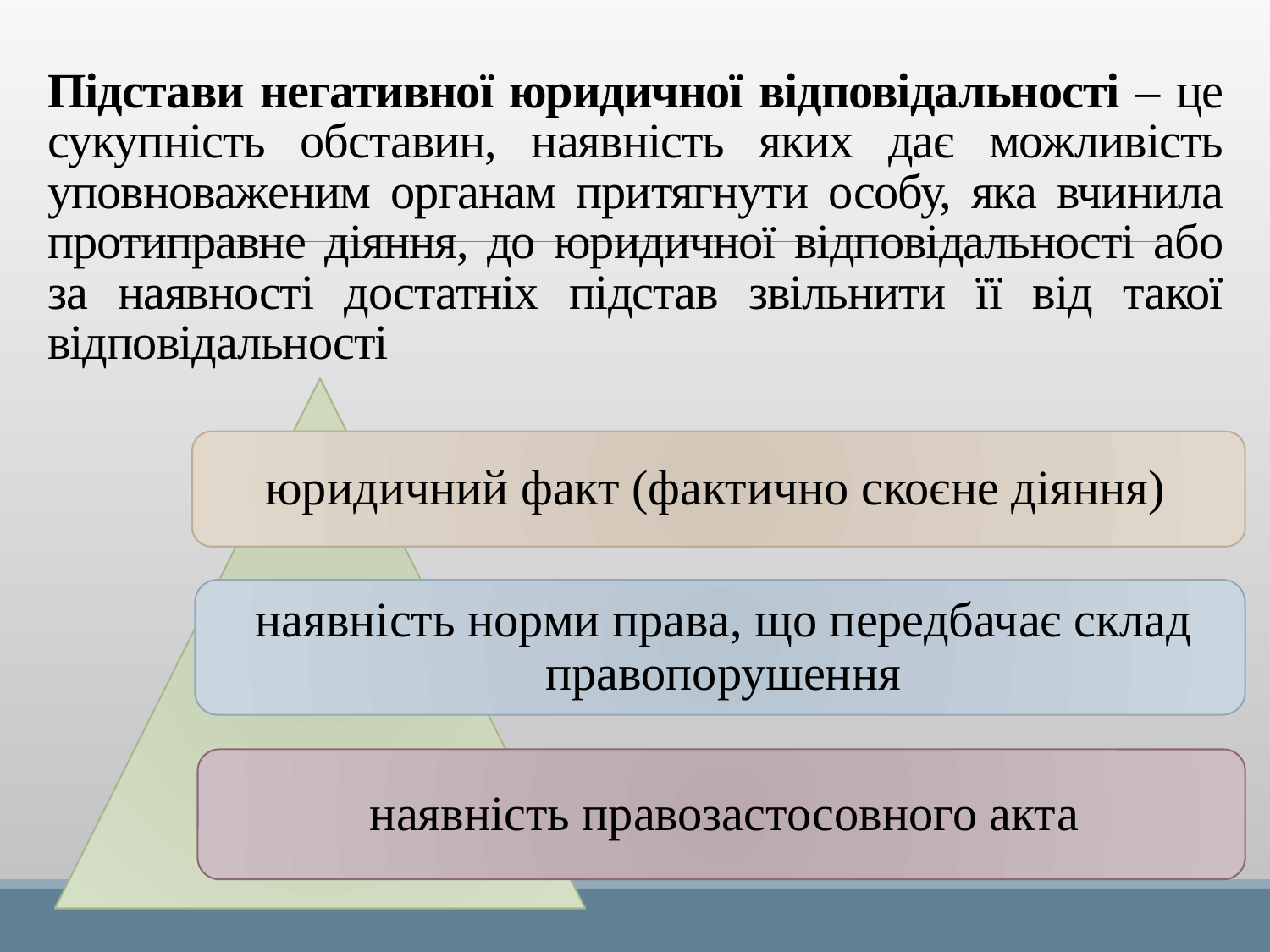

Підстави негативної юридичної відповідальності – це сукупність обставин, наявність яких дає можливість уповноваженим органам притягнути особу, яка вчинила протиправне діяння, до юридичної відповідальності або за наявності достатніх підстав звільнити її від такої відповідальності
юридичний факт (фактично скоєне діяння)
наявність норми права, що передбачає склад правопорушення
наявність правозастосовного акта